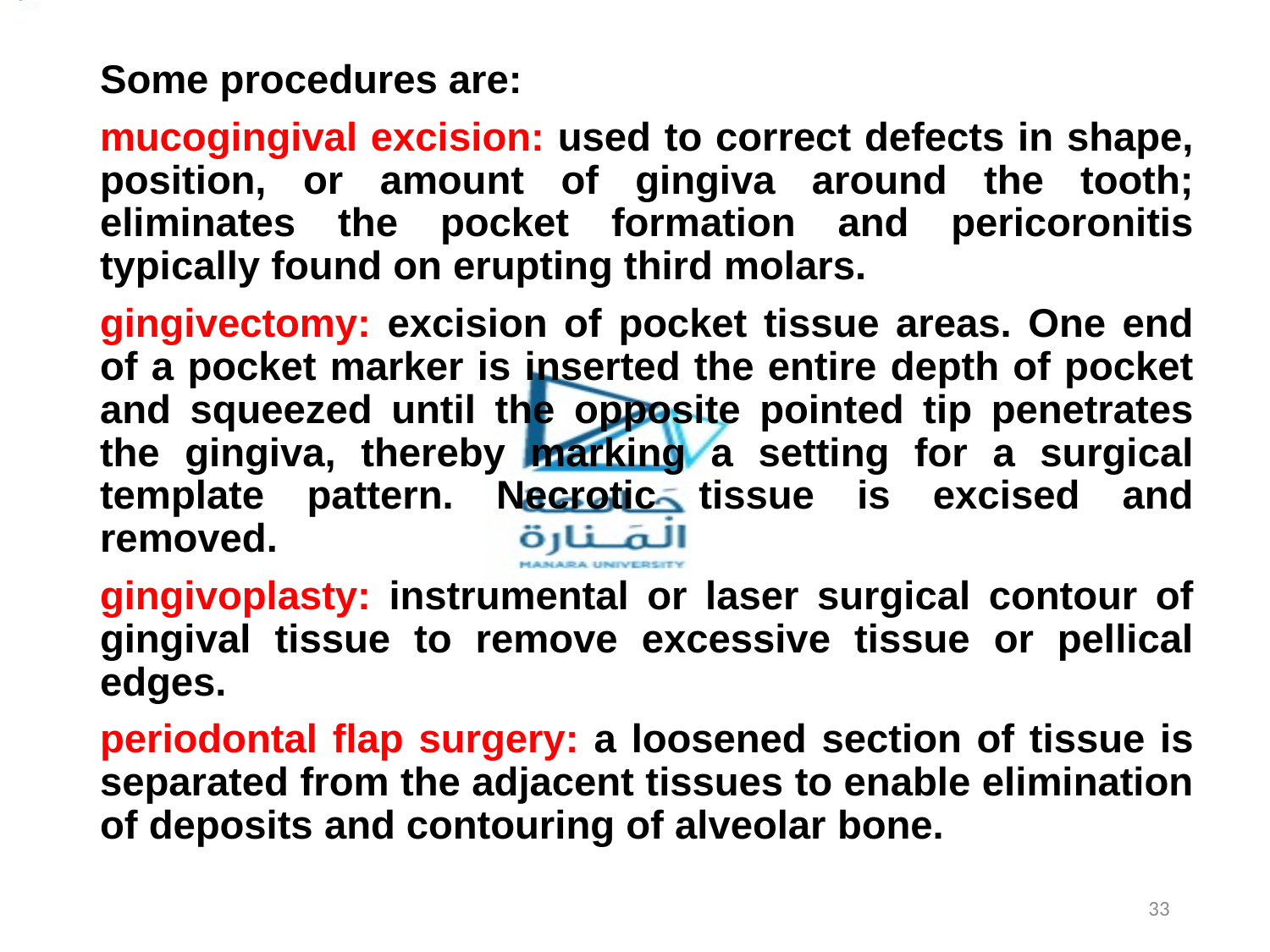

Some procedures are:
mucogingival excision: used to correct defects in shape, position, or amount of gingiva around the tooth; eliminates the pocket formation and pericoronitis typically found on erupting third molars.
gingivectomy: excision of pocket tissue areas. One end of a pocket marker is inserted the entire depth of pocket and squeezed until the opposite pointed tip penetrates the gingiva, thereby marking a setting for a surgical template pattern. Necrotic tissue is excised and removed.
gingivoplasty: instrumental or laser surgical contour of gingival tissue to remove excessive tissue or pellical edges.
periodontal flap surgery: a loosened section of tissue is separated from the adjacent tissues to enable elimination of deposits and contouring of alveolar bone.
33